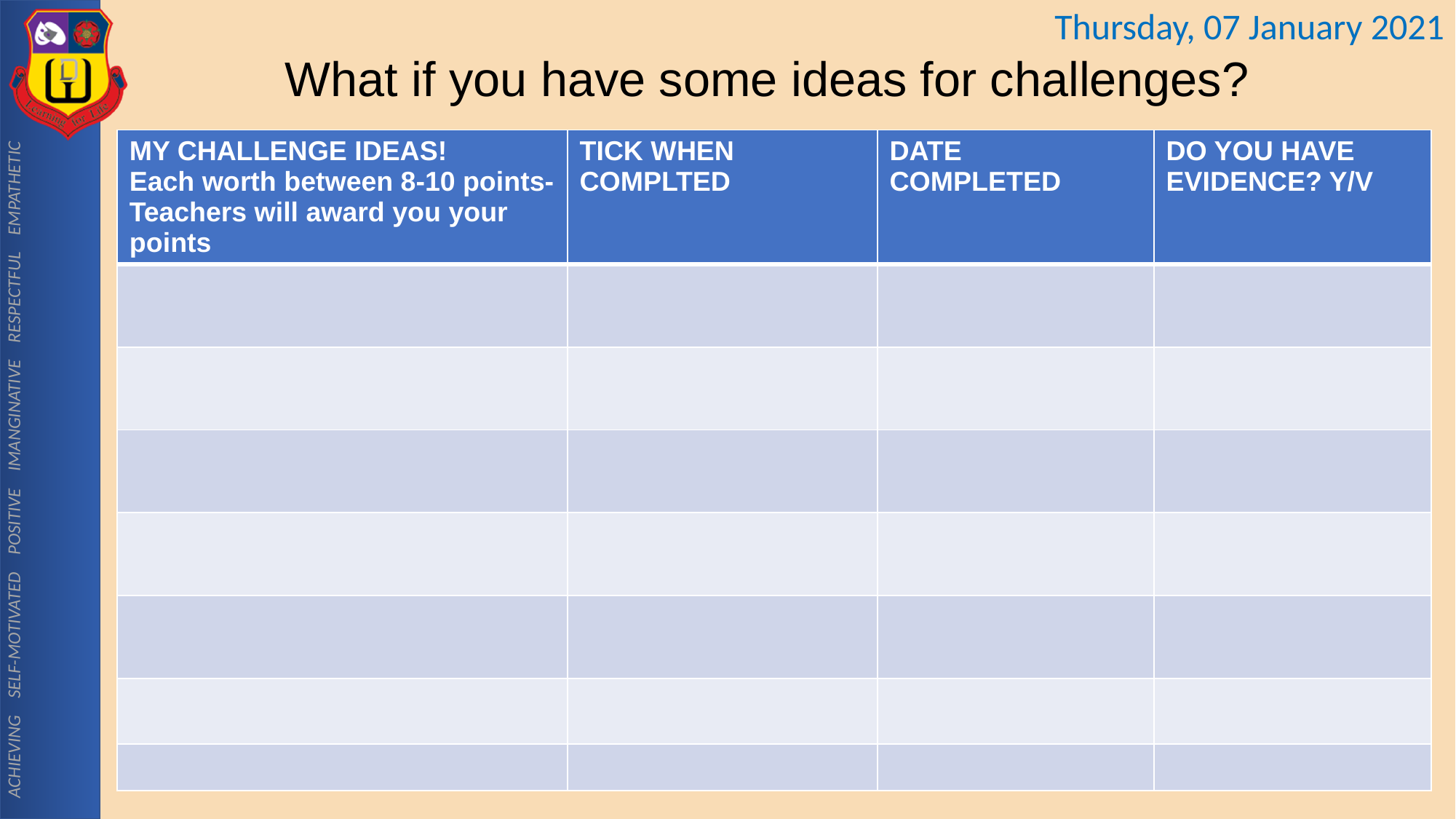

What if you have some ideas for challenges?
| MY CHALLENGE IDEAS! Each worth between 8-10 points- Teachers will award you your points | TICK WHEN COMPLTED | DATE COMPLETED | DO YOU HAVE EVIDENCE? Y/V |
| --- | --- | --- | --- |
|  |  |  |  |
|  |  |  |  |
|  |  |  |  |
|  |  |  |  |
|  |  |  |  |
|  |  |  |  |
|  |  |  |  |